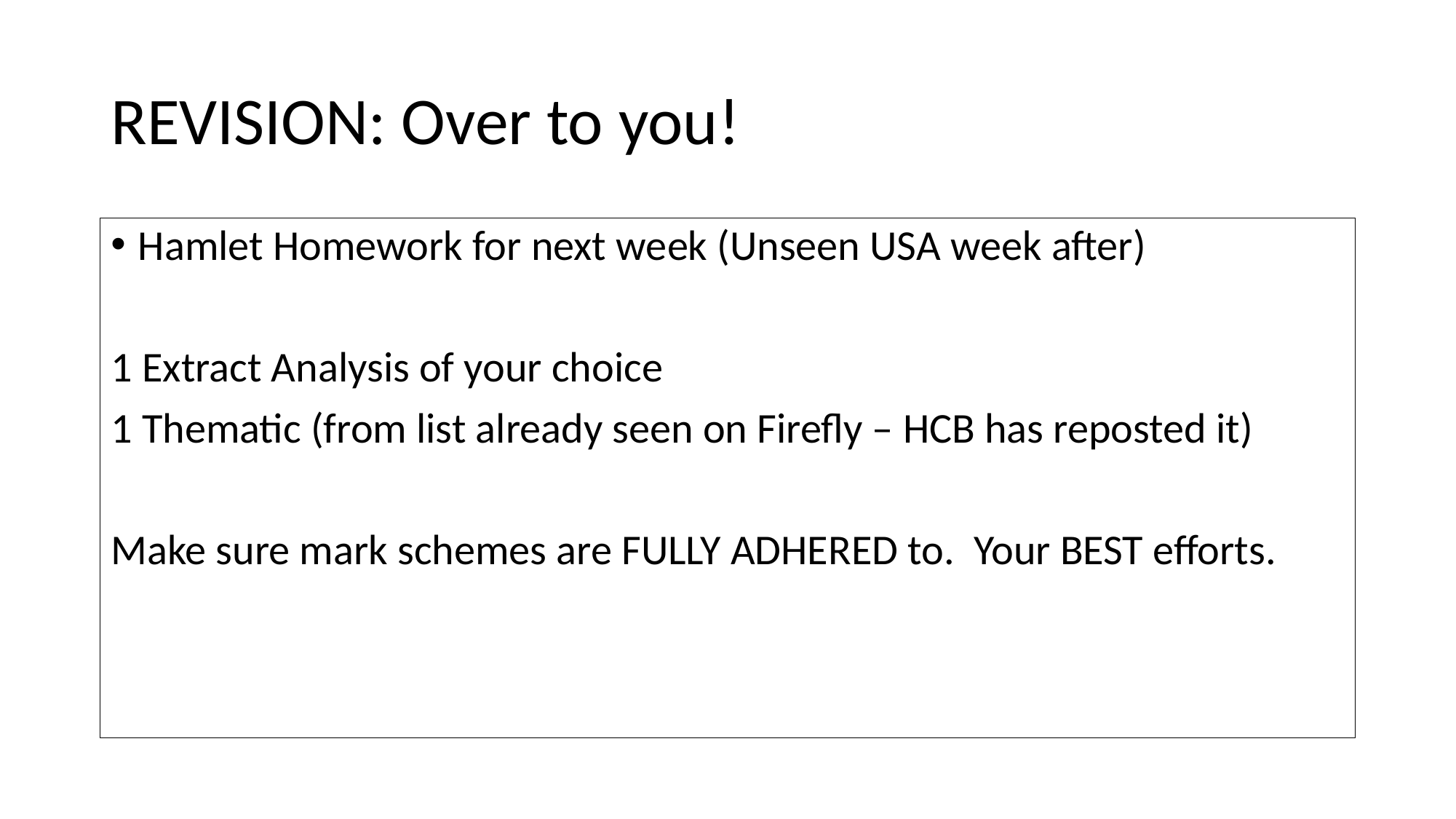

# REVISION: Over to you!
Hamlet Homework for next week (Unseen USA week after)

1 Extract Analysis of your choice
1 Thematic (from list already seen on Firefly – HCB has reposted it)

Make sure mark schemes are FULLY ADHERED to.  Your BEST efforts.